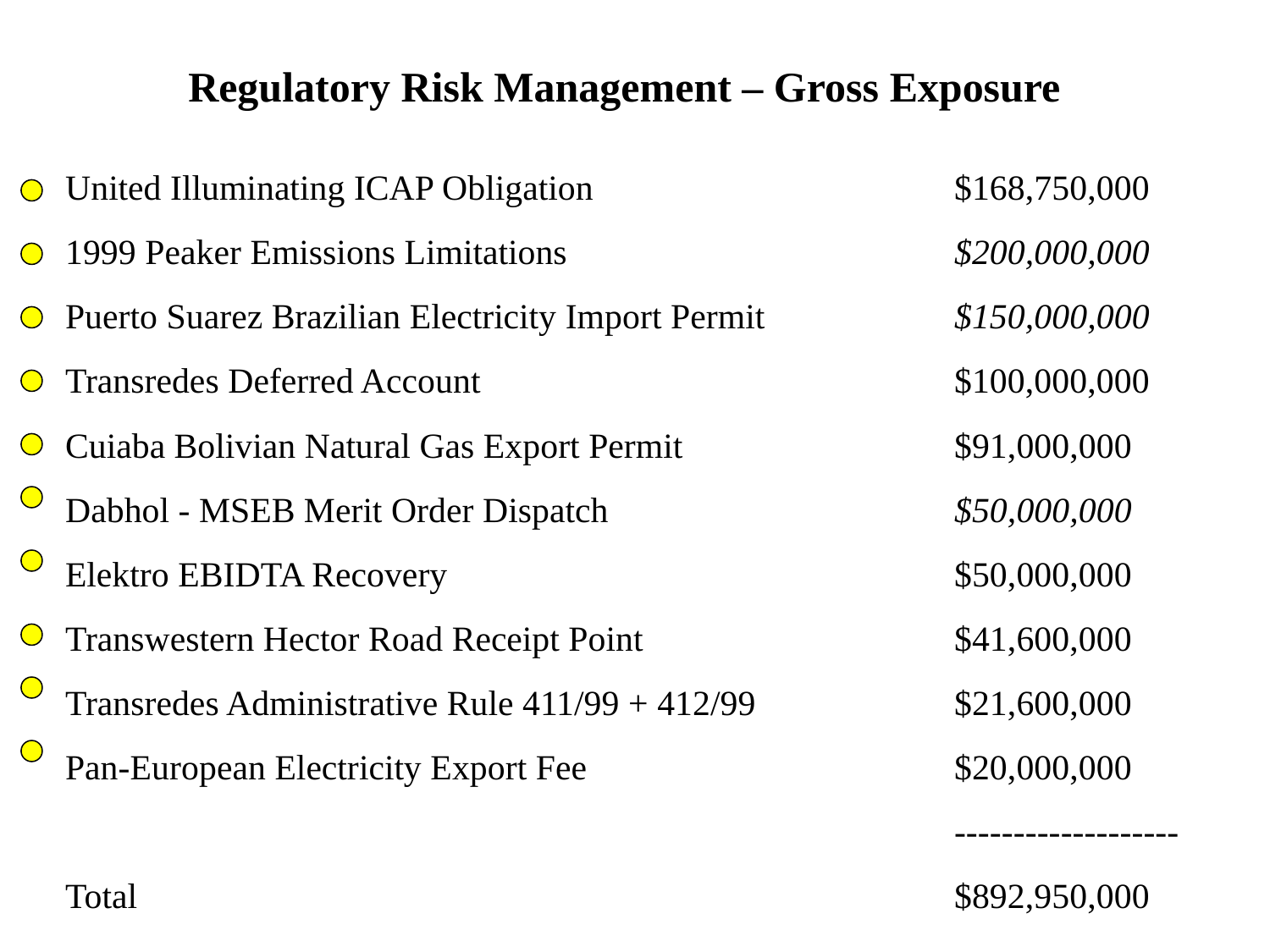

Regulatory Risk Management – Gross Exposure
United Illuminating ICAP Obligation			$168,750,000
1999 Peaker Emissions Limitations				$200,000,000
Puerto Suarez Brazilian Electricity Import Permit		$150,000,000
Transredes Deferred Account 				$100,000,000
Cuiaba Bolivian Natural Gas Export Permit			$91,000,000
Dabhol - MSEB Merit Order Dispatch			$50,000,000
Elektro EBIDTA Recovery				$50,000,000
Transwestern Hector Road Receipt Point			$41,600,000
Transredes Administrative Rule 411/99 + 412/99		$21,600,000
Pan-European Electricity Export Fee			$20,000,000
							-------------------
Total							$892,950,000